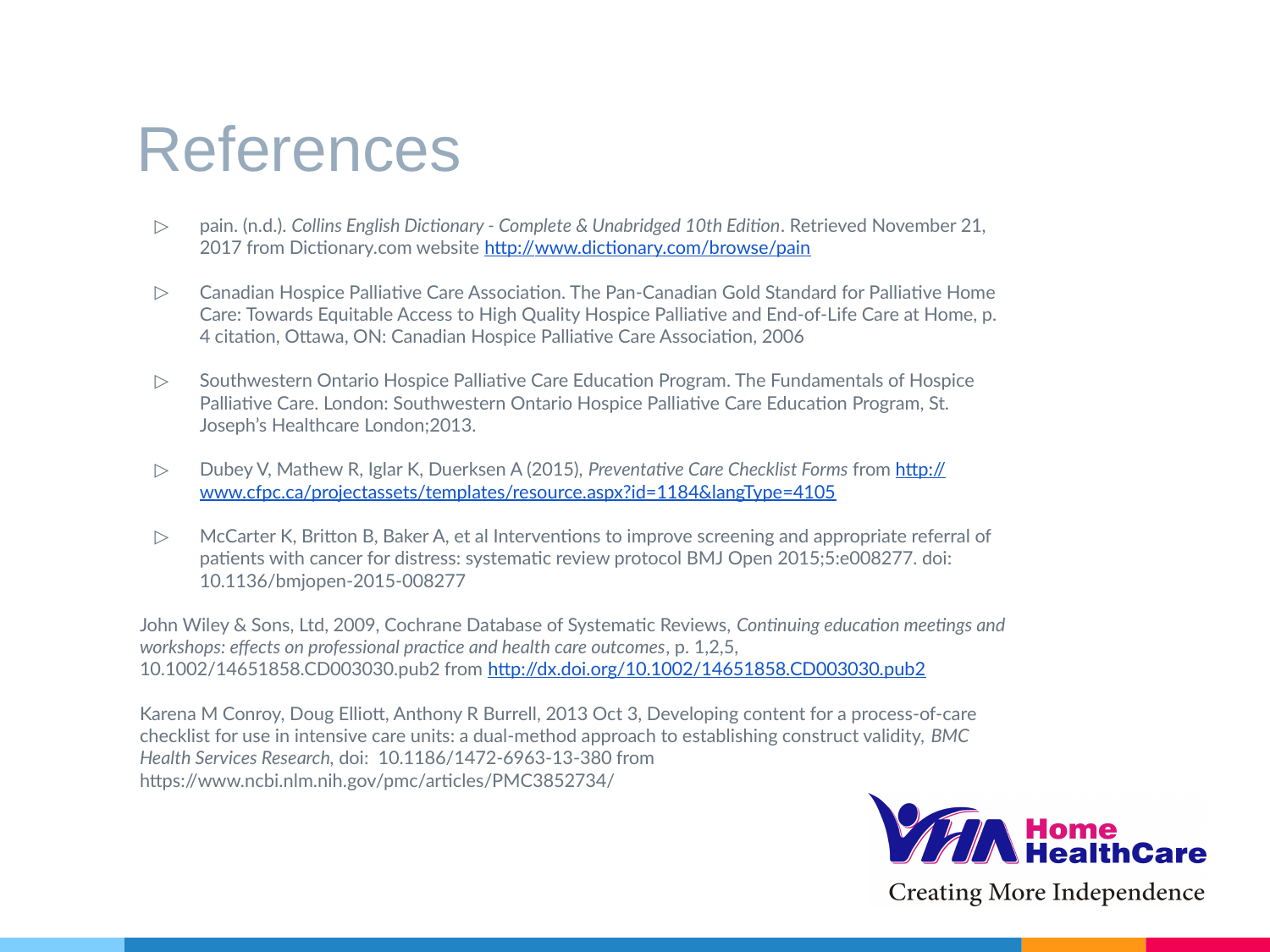

# References
pain. (n.d.). Collins English Dictionary - Complete & Unabridged 10th Edition. Retrieved November 21, 2017 from Dictionary.com website http://www.dictionary.com/browse/pain

Canadian Hospice Palliative Care Association. The Pan-Canadian Gold Standard for Palliative Home Care: Towards Equitable Access to High Quality Hospice Palliative and End-of-Life Care at Home, p. 4 citation, Ottawa, ON: Canadian Hospice Palliative Care Association, 2006

Southwestern Ontario Hospice Palliative Care Education Program. The Fundamentals of Hospice Palliative Care. London: Southwestern Ontario Hospice Palliative Care Education Program, St. Joseph’s Healthcare London;2013.

Dubey V, Mathew R, Iglar K, Duerksen A (2015), Preventative Care Checklist Forms from http://www.cfpc.ca/projectassets/templates/resource.aspx?id=1184&langType=4105

McCarter K, Britton B, Baker A, et al Interventions to improve screening and appropriate referral of patients with cancer for distress: systematic review protocol BMJ Open 2015;5:e008277. doi: 10.1136/bmjopen-2015-008277

John Wiley & Sons, Ltd, 2009, Cochrane Database of Systematic Reviews, Continuing education meetings and workshops: effects on professional practice and health care outcomes, p. 1,2,5, 10.1002/14651858.CD003030.pub2 from http://dx.doi.org/10.1002/14651858.CD003030.pub2

Karena M Conroy, Doug Elliott, Anthony R Burrell, 2013 Oct 3, Developing content for a process-of-care checklist for use in intensive care units: a dual-method approach to establishing construct validity, BMC Health Services Research, doi:  10.1186/1472-6963-13-380 from https://www.ncbi.nlm.nih.gov/pmc/articles/PMC3852734/